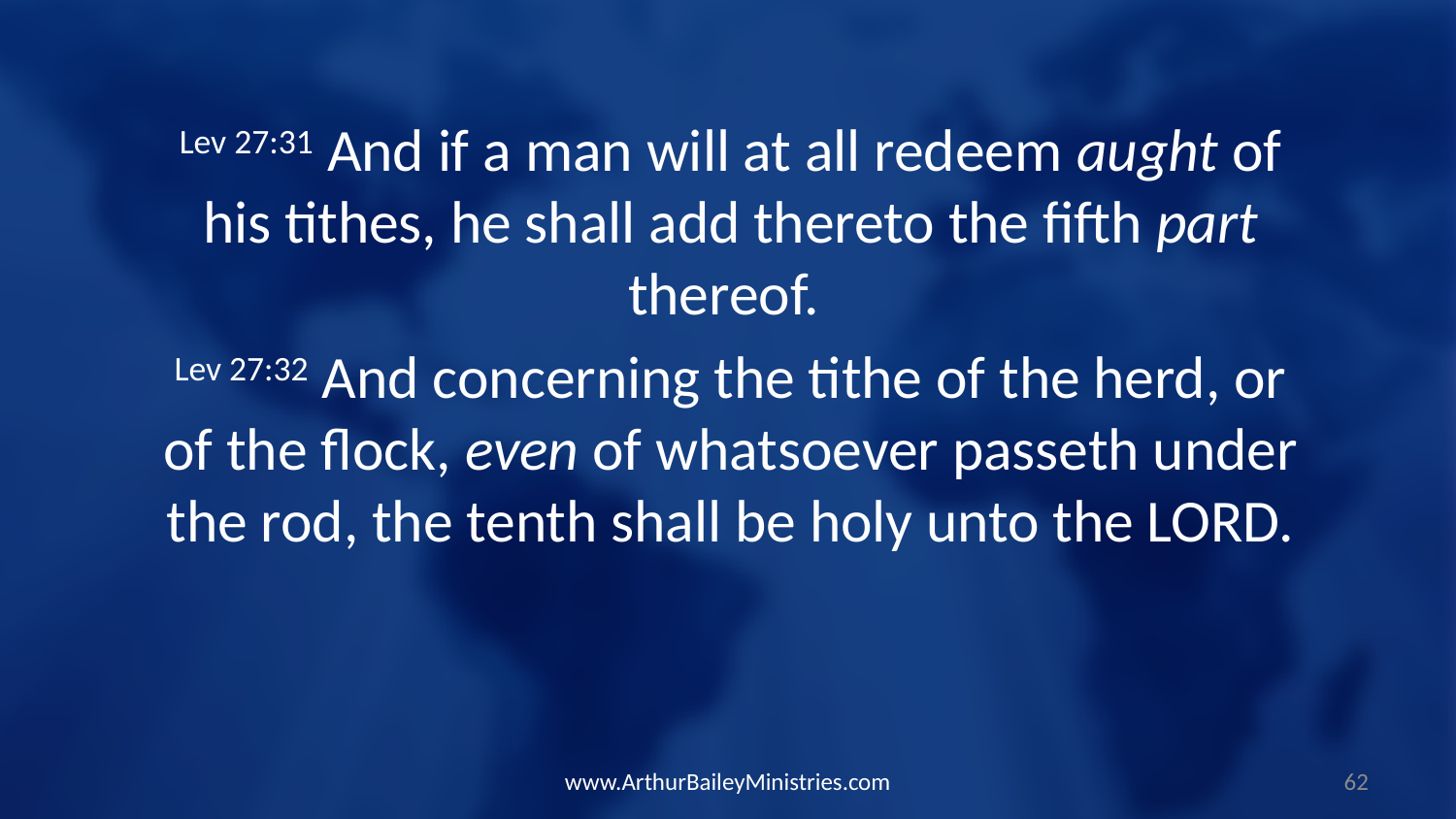

Lev 27:31 And if a man will at all redeem aught of his tithes, he shall add thereto the fifth part thereof.
Lev 27:32 And concerning the tithe of the herd, or of the flock, even of whatsoever passeth under the rod, the tenth shall be holy unto the LORD.

www.ArthurBaileyMinistries.com
62